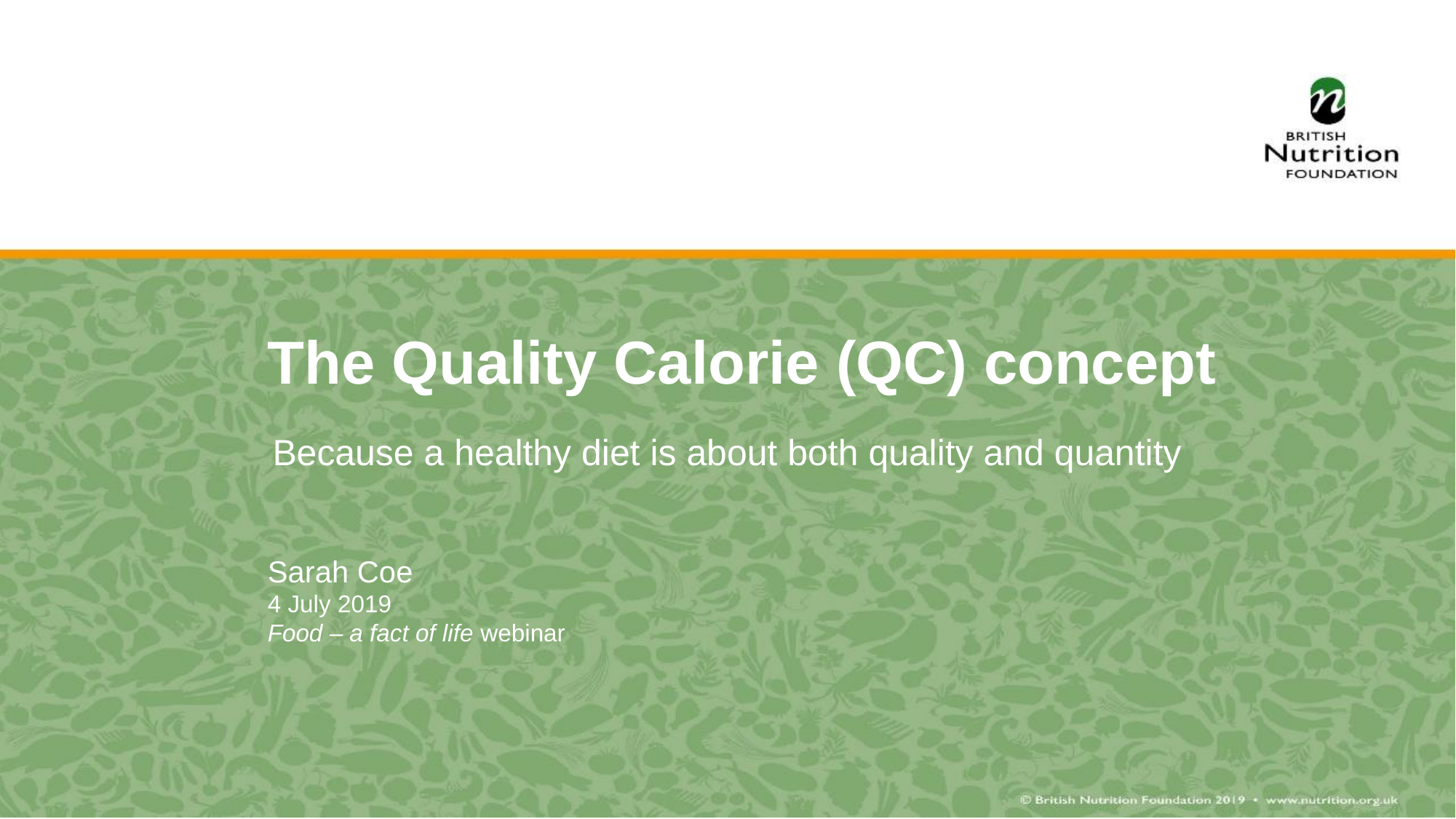

The Quality Calorie (QC) concept
Because a healthy diet is about both quality and quantity
Sarah Coe
4 July 2019
Food – a fact of life webinar